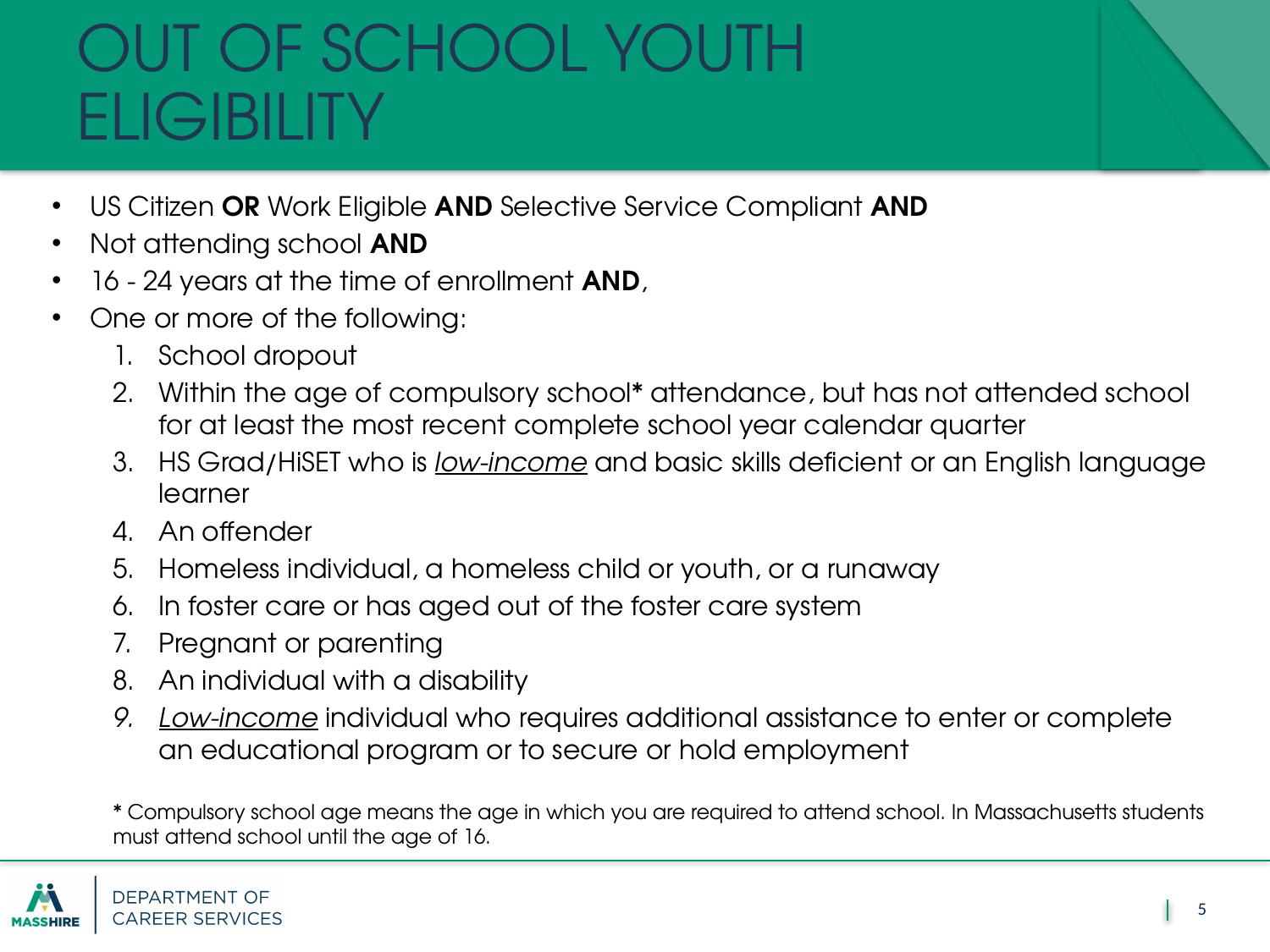

# Out of School Youth Eligibility
US Citizen OR Work Eligible AND Selective Service Compliant AND
Not attending school AND
16 - 24 years at the time of enrollment AND,
One or more of the following:
School dropout
Within the age of compulsory school* attendance, but has not attended school for at least the most recent complete school year calendar quarter
HS Grad/HiSET who is low-income and basic skills deficient or an English language learner
An offender
Homeless individual, a homeless child or youth, or a runaway
In foster care or has aged out of the foster care system
Pregnant or parenting
An individual with a disability
Low-income individual who requires additional assistance to enter or complete an educational program or to secure or hold employment

* Compulsory school age means the age in which you are required to attend school. In Massachusetts students must attend school until the age of 16.

5